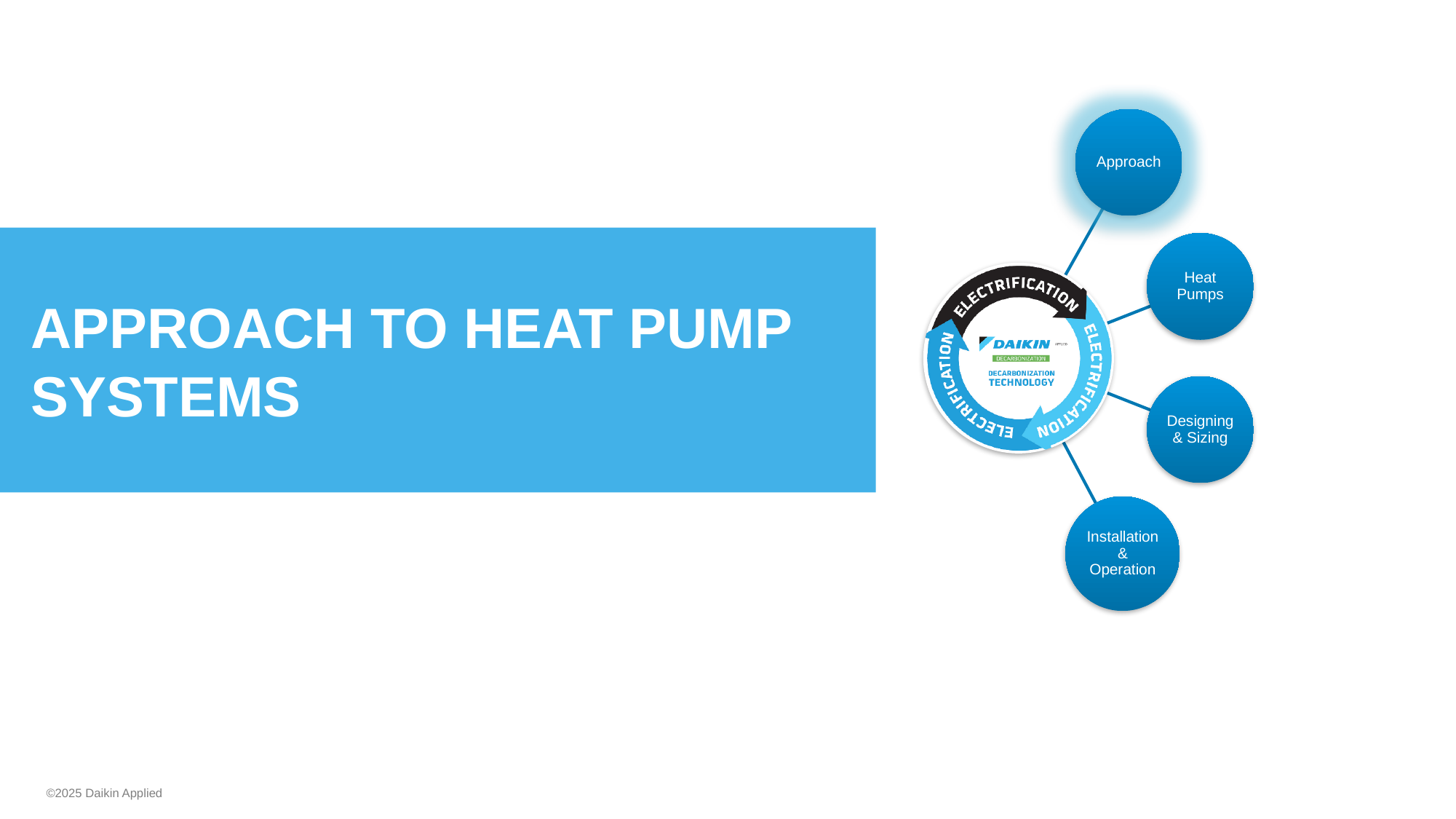

Approach
Heat Pumps
Designing & Sizing
Installation & Operation
# Approach to heat pump systems
©2025 Daikin Applied